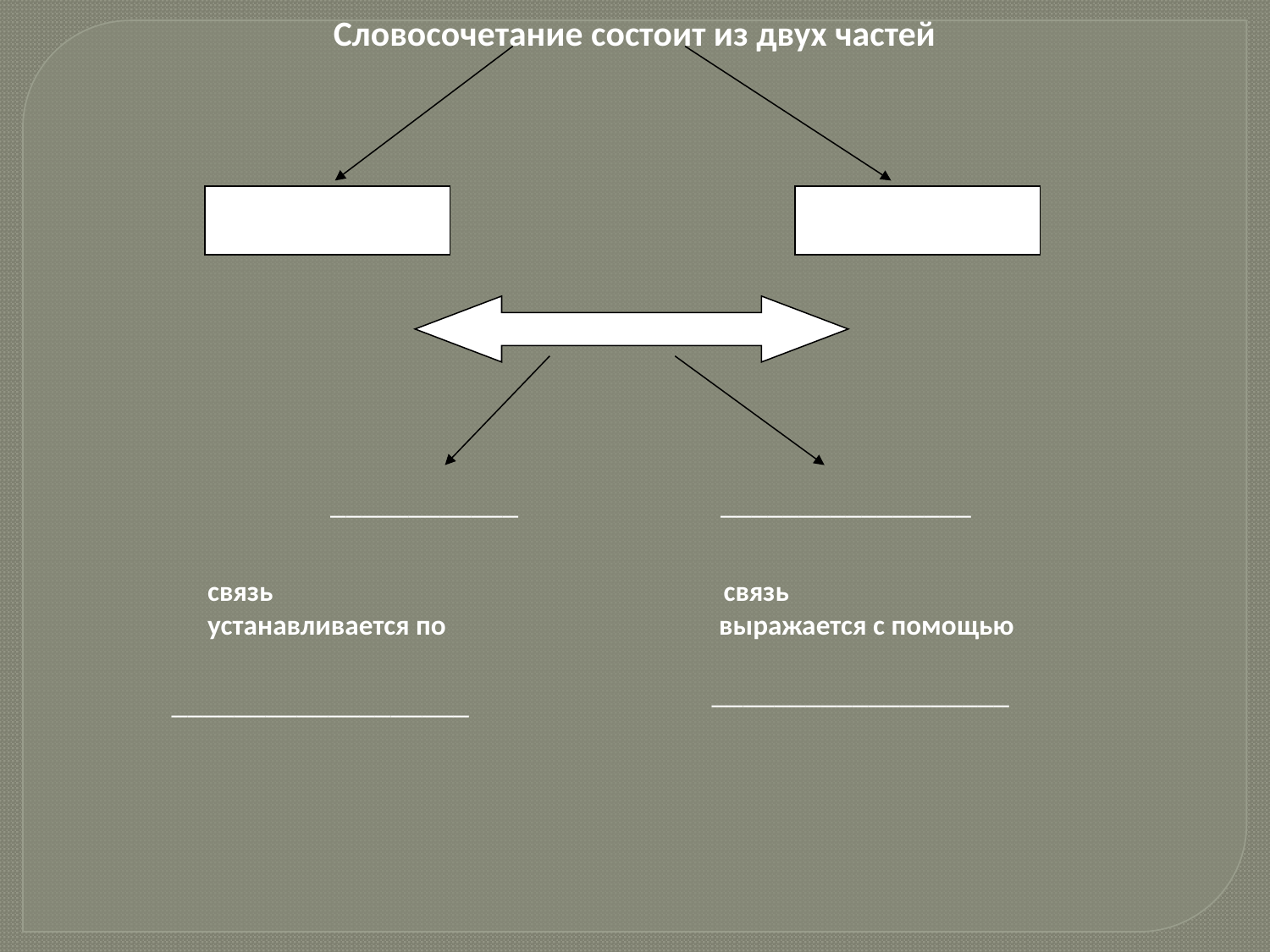

Словосочетание состоит из двух частей

____________
________________
связь                                                                       связь
устанавливается по                                           выражается с помощью
___________________
___________________